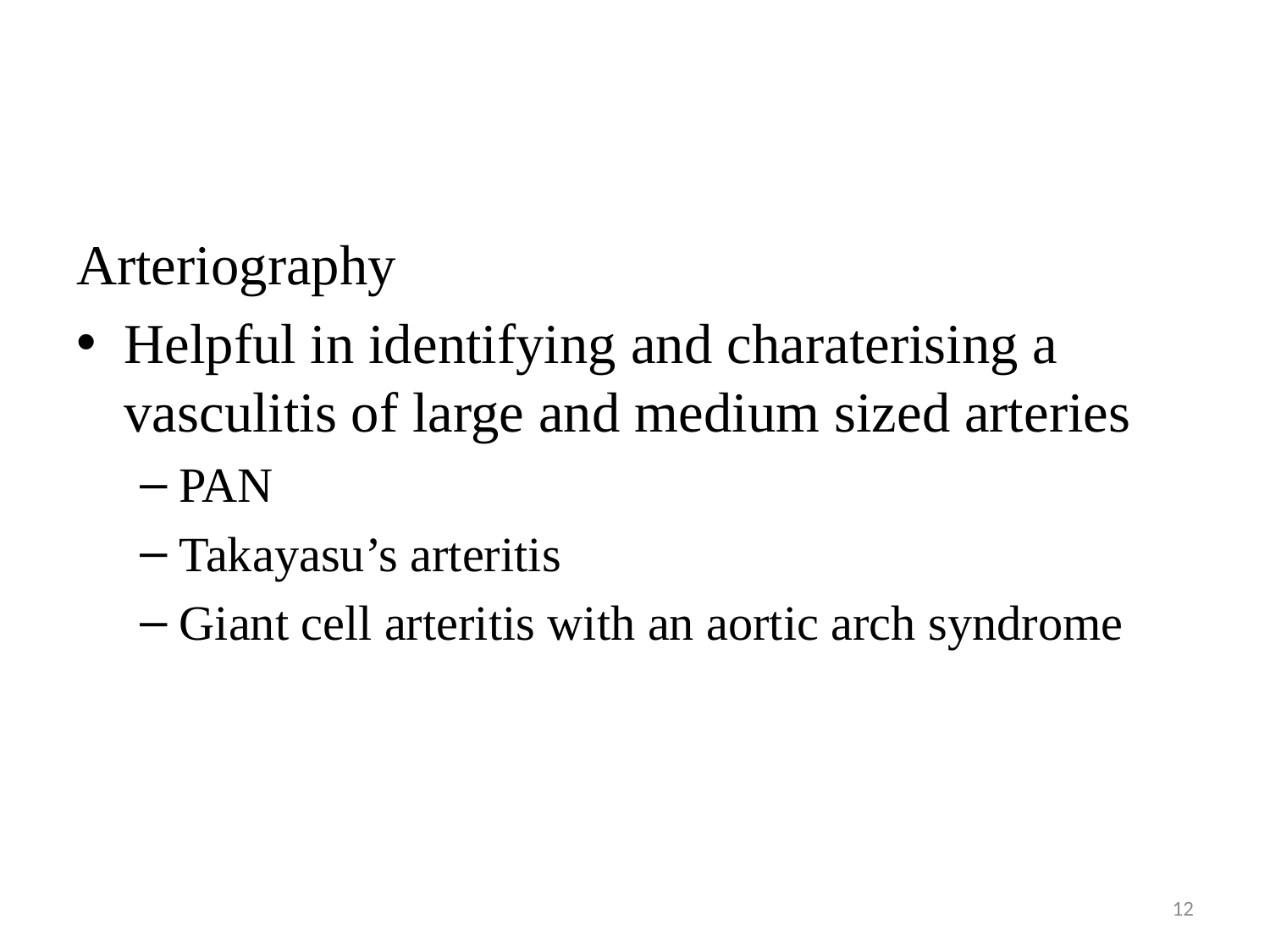

#
Arteriography
Helpful in identifying and charaterising a vasculitis of large and medium sized arteries
PAN
Takayasu’s arteritis
Giant cell arteritis with an aortic arch syndrome
12